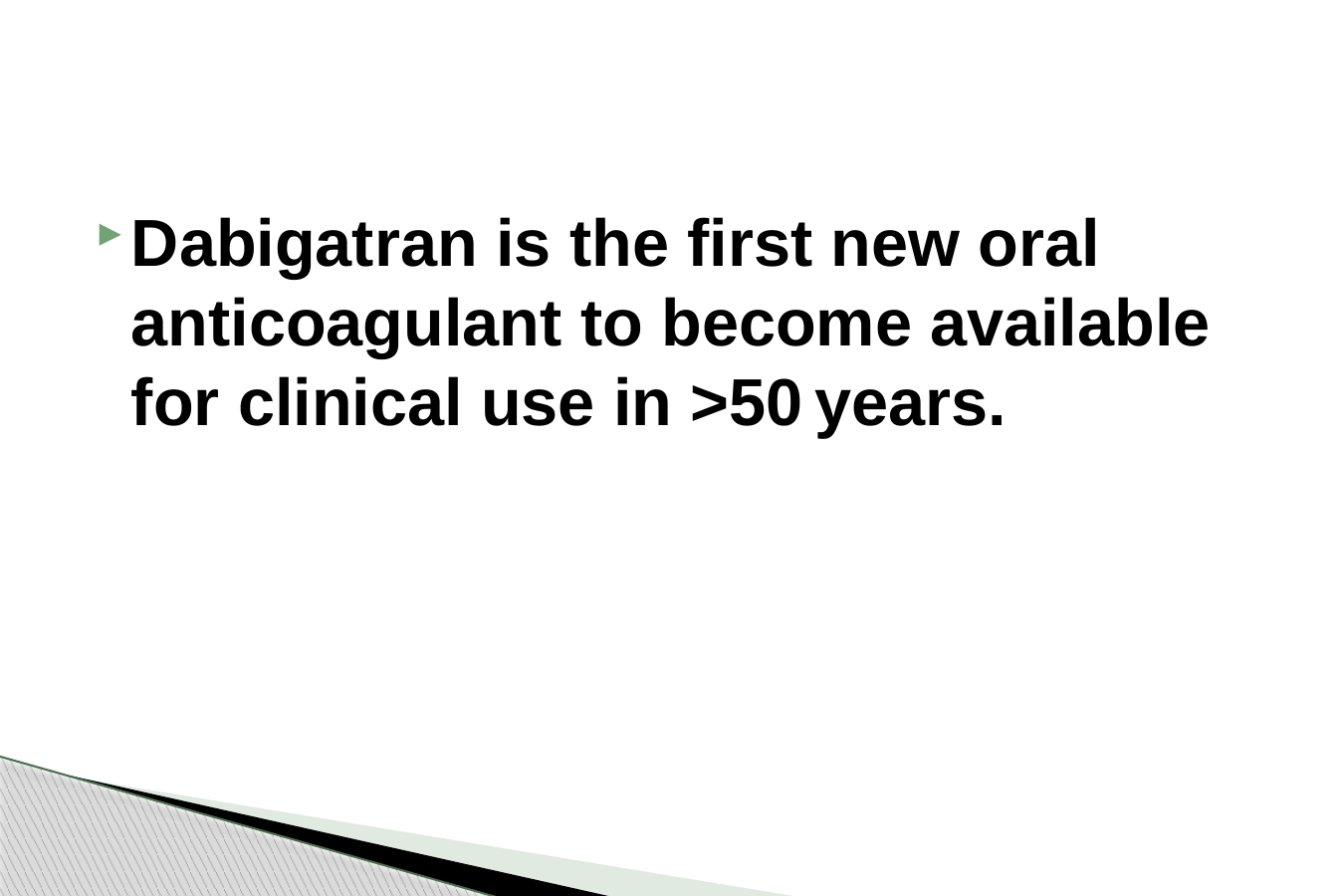

Dabigatran is the first new oral anticoagulant to become available for clinical use in >50 years.